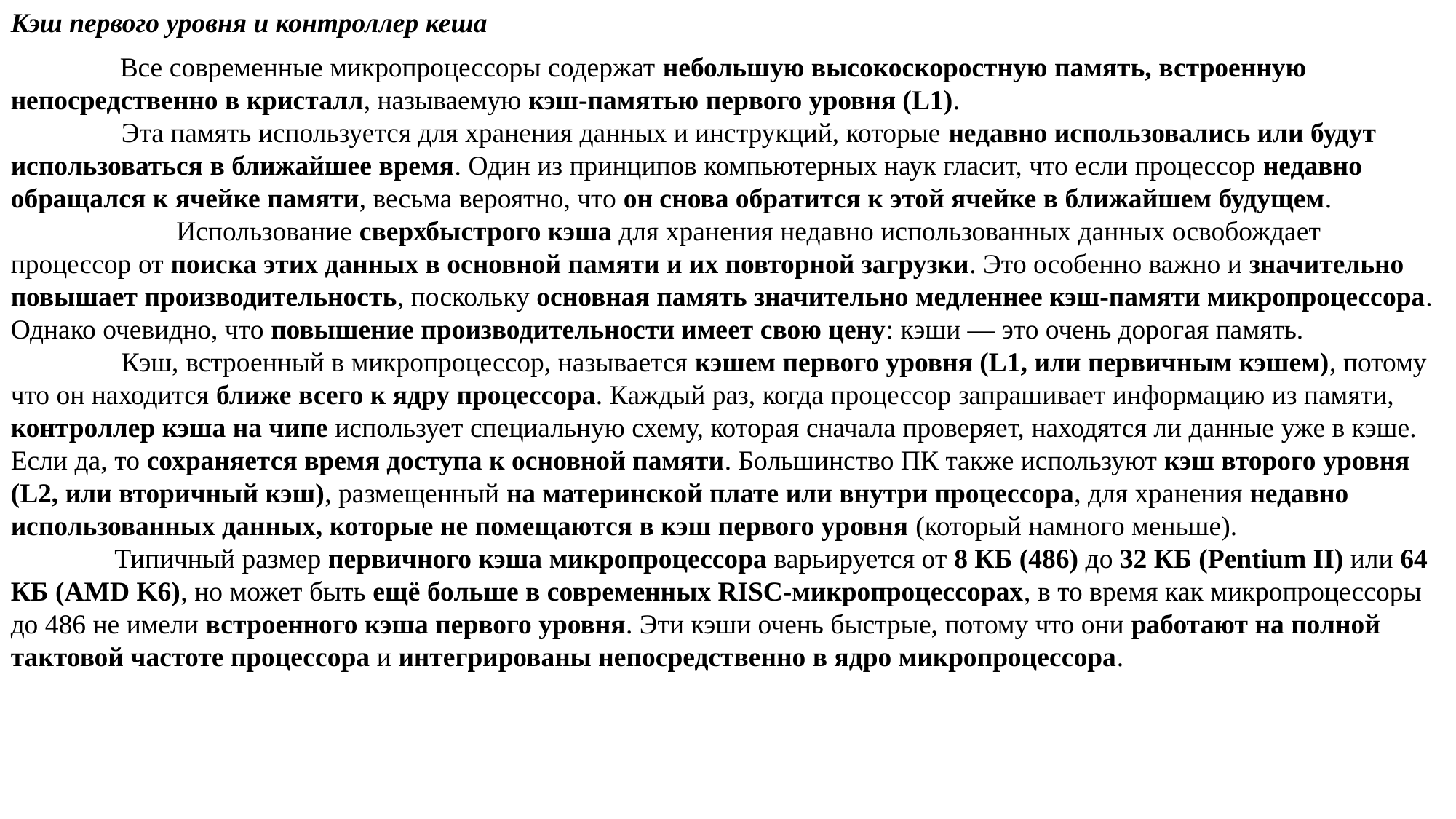

Кэш первого уровня и контроллер кеша
	Все современные микропроцессоры содержат небольшую высокоскоростную память, встроенную непосредственно в кристалл, называемую кэш-памятью первого уровня (L1).
                Эта память используется для хранения данных и инструкций, которые недавно использовались или будут использоваться в ближайшее время. Один из принципов компьютерных наук гласит, что если процессор недавно обращался к ячейке памяти, весьма вероятно, что он снова обратится к этой ячейке в ближайшем будущем.                                         Использование сверхбыстрого кэша для хранения недавно использованных данных освобождает процессор от поиска этих данных в основной памяти и их повторной загрузки. Это особенно важно и значительно повышает производительность, поскольку основная память значительно медленнее кэш-памяти микропроцессора. Однако очевидно, что повышение производительности имеет свою цену: кэши — это очень дорогая память.
                Кэш, встроенный в микропроцессор, называется кэшем первого уровня (L1, или первичным кэшем), потому что он находится ближе всего к ядру процессора. Каждый раз, когда процессор запрашивает информацию из памяти, контроллер кэша на чипе использует специальную схему, которая сначала проверяет, находятся ли данные уже в кэше. Если да, то сохраняется время доступа к основной памяти. Большинство ПК также используют кэш второго уровня (L2, или вторичный кэш), размещенный на материнской плате или внутри процессора, для хранения недавно использованных данных, которые не помещаются в кэш первого уровня (который намного меньше).
               Типичный размер первичного кэша микропроцессора варьируется от 8 КБ (486) до 32 КБ (Pentium II) или 64 КБ (AMD K6), но может быть ещё больше в современных RISC-микропроцессорах, в то время как микропроцессоры до 486 не имели встроенного кэша первого уровня. Эти кэши очень быстрые, потому что они работают на полной тактовой частоте процессора и интегрированы непосредственно в ядро микропроцессора.